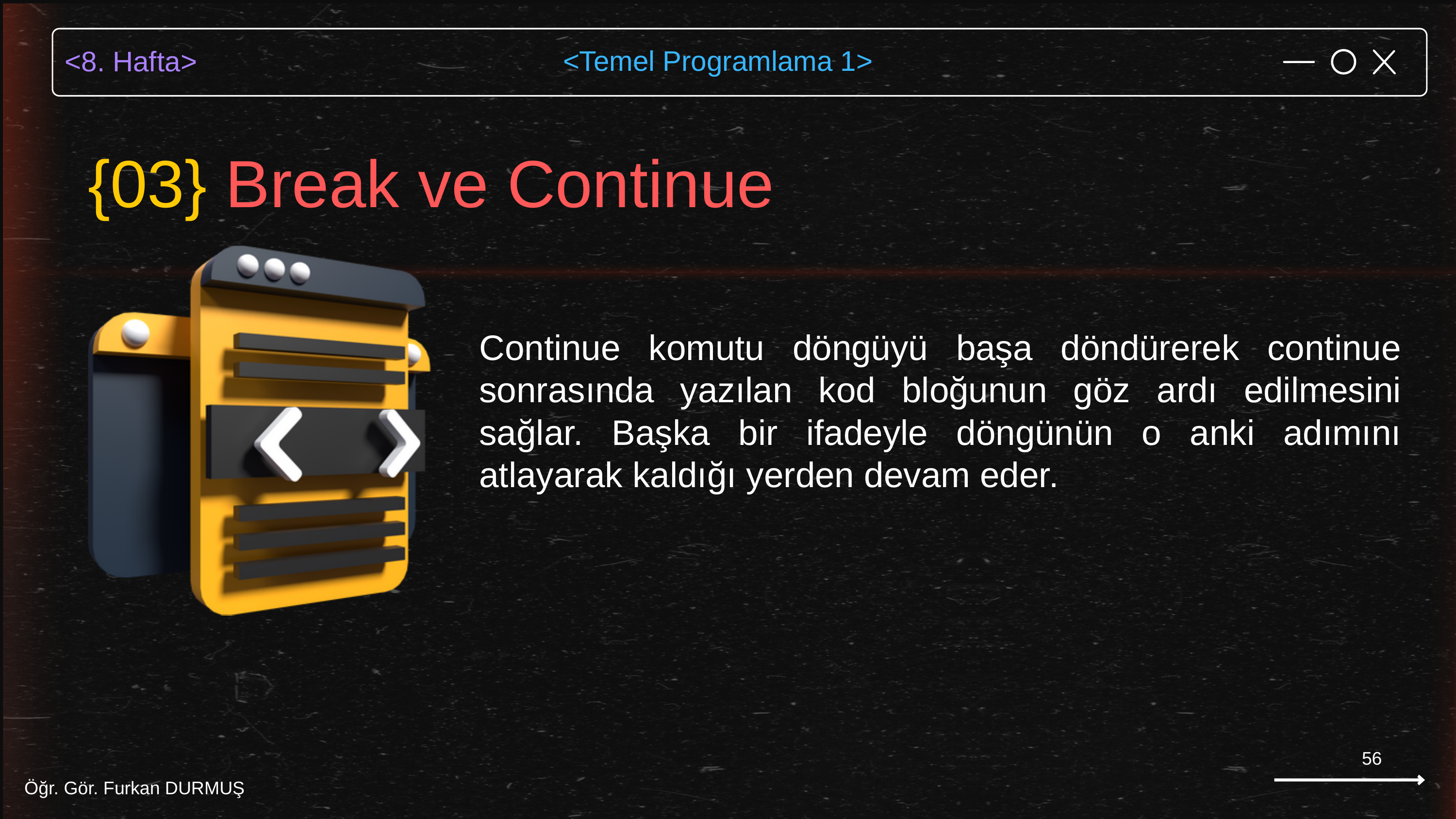

{03} Break ve Continue

Continue komutu döngüyü başa döndürerek continue sonrasında yazılan kod bloğunun göz ardı edilmesini sağlar. Başka bir ifadeyle döngünün o anki adımını atlayarak kaldığı yerden devam eder.
56